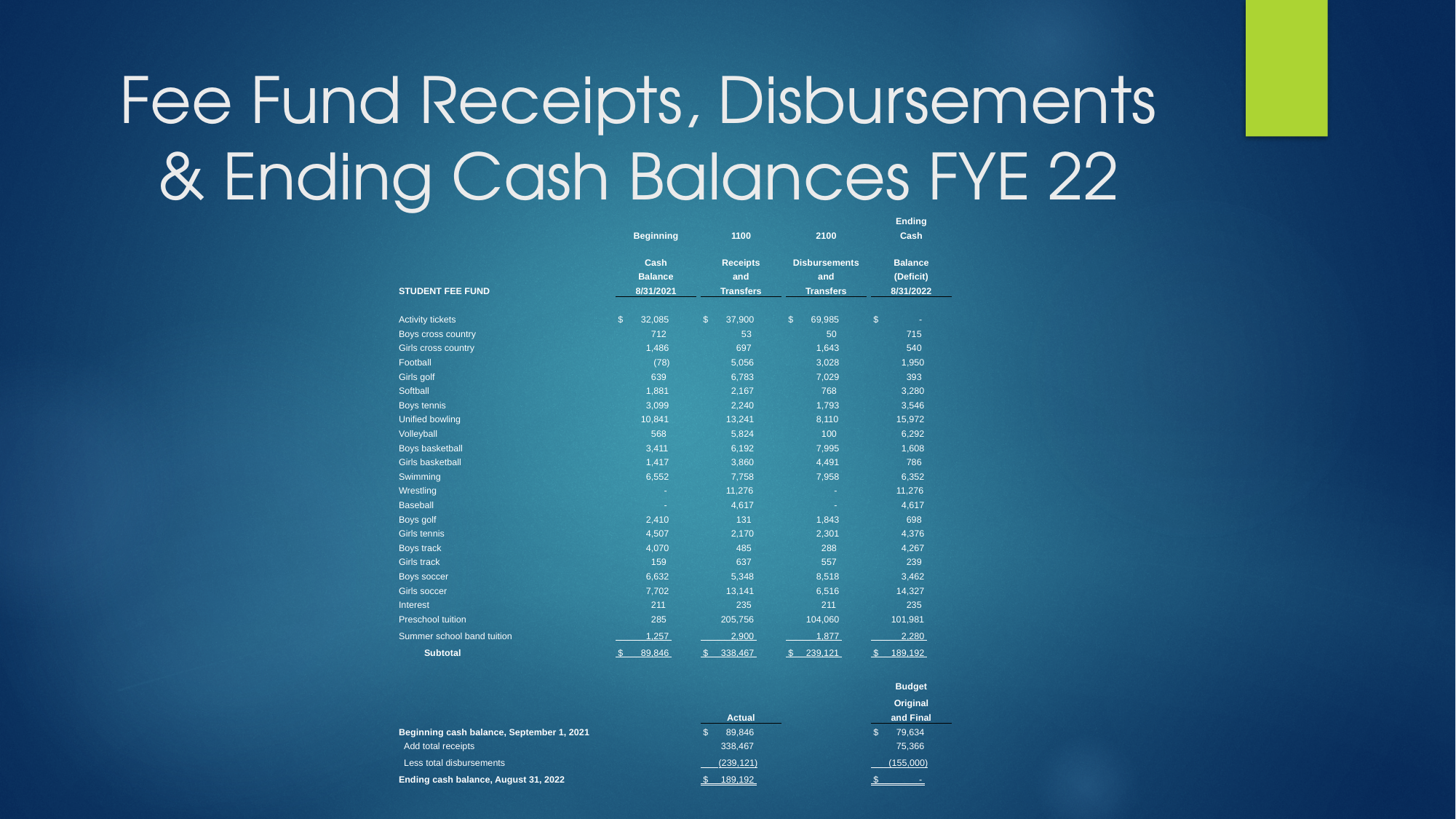

# Fee Fund Receipts, Disbursements & Ending Cash Balances FYE 22
|  |  |  |  |  |  |  |  | Ending |
| --- | --- | --- | --- | --- | --- | --- | --- | --- |
|  |  | Beginning |  | 1100 |  | 2100 |  | Cash |
|  |  | Cash |  | Receipts |  | Disbursements |  | Balance |
|  |  | Balance |  | and |  | and |  | (Deficit) |
| STUDENT FEE FUND |  | 8/31/2021 |  | Transfers |  | Transfers |  | 8/31/2022 |
|  |  |  |  |  |  |  |  |  |
| Activity tickets |  | $ 32,085 |  | $ 37,900 |  | $ 69,985 |  | $ - |
| Boys cross country |  | 712 |  | 53 |  | 50 |  | 715 |
| Girls cross country |  | 1,486 |  | 697 |  | 1,643 |  | 540 |
| Football |  | (78) |  | 5,056 |  | 3,028 |  | 1,950 |
| Girls golf |  | 639 |  | 6,783 |  | 7,029 |  | 393 |
| Softball |  | 1,881 |  | 2,167 |  | 768 |  | 3,280 |
| Boys tennis |  | 3,099 |  | 2,240 |  | 1,793 |  | 3,546 |
| Unified bowling |  | 10,841 |  | 13,241 |  | 8,110 |  | 15,972 |
| Volleyball |  | 568 |  | 5,824 |  | 100 |  | 6,292 |
| Boys basketball |  | 3,411 |  | 6,192 |  | 7,995 |  | 1,608 |
| Girls basketball |  | 1,417 |  | 3,860 |  | 4,491 |  | 786 |
| Swimming |  | 6,552 |  | 7,758 |  | 7,958 |  | 6,352 |
| Wrestling |  | - |  | 11,276 |  | - |  | 11,276 |
| Baseball |  | - |  | 4,617 |  | - |  | 4,617 |
| Boys golf |  | 2,410 |  | 131 |  | 1,843 |  | 698 |
| Girls tennis |  | 4,507 |  | 2,170 |  | 2,301 |  | 4,376 |
| Boys track |  | 4,070 |  | 485 |  | 288 |  | 4,267 |
| Girls track |  | 159 |  | 637 |  | 557 |  | 239 |
| Boys soccer |  | 6,632 |  | 5,348 |  | 8,518 |  | 3,462 |
| Girls soccer |  | 7,702 |  | 13,141 |  | 6,516 |  | 14,327 |
| Interest |  | 211 |  | 235 |  | 211 |  | 235 |
| Preschool tuition |  | 285 |  | 205,756 |  | 104,060 |  | 101,981 |
| Summer school band tuition |  | 1,257 |  | 2,900 |  | 1,877 |  | 2,280 |
| Subtotal |  | $ 89,846 |  | $ 338,467 |  | $ 239,121 |  | $ 189,192 |
|  |  |  |  |  |  |  |  |  |
|  |  |  |  |  |  |  |  | Budget |
|  |  |  |  |  |  |  |  | Original |
|  |  |  |  | Actual |  |  |  | and Final |
| Beginning cash balance, September 1, 2021 |  |  |  | $ 89,846 |  |  |  | $ 79,634 |
| Add total receipts |  |  |  | 338,467 |  |  |  | 75,366 |
| Less total disbursements |  |  |  | (239,121) |  |  |  | (155,000) |
| Ending cash balance, August 31, 2022 |  |  |  | $ 189,192 |  |  |  | $ - |